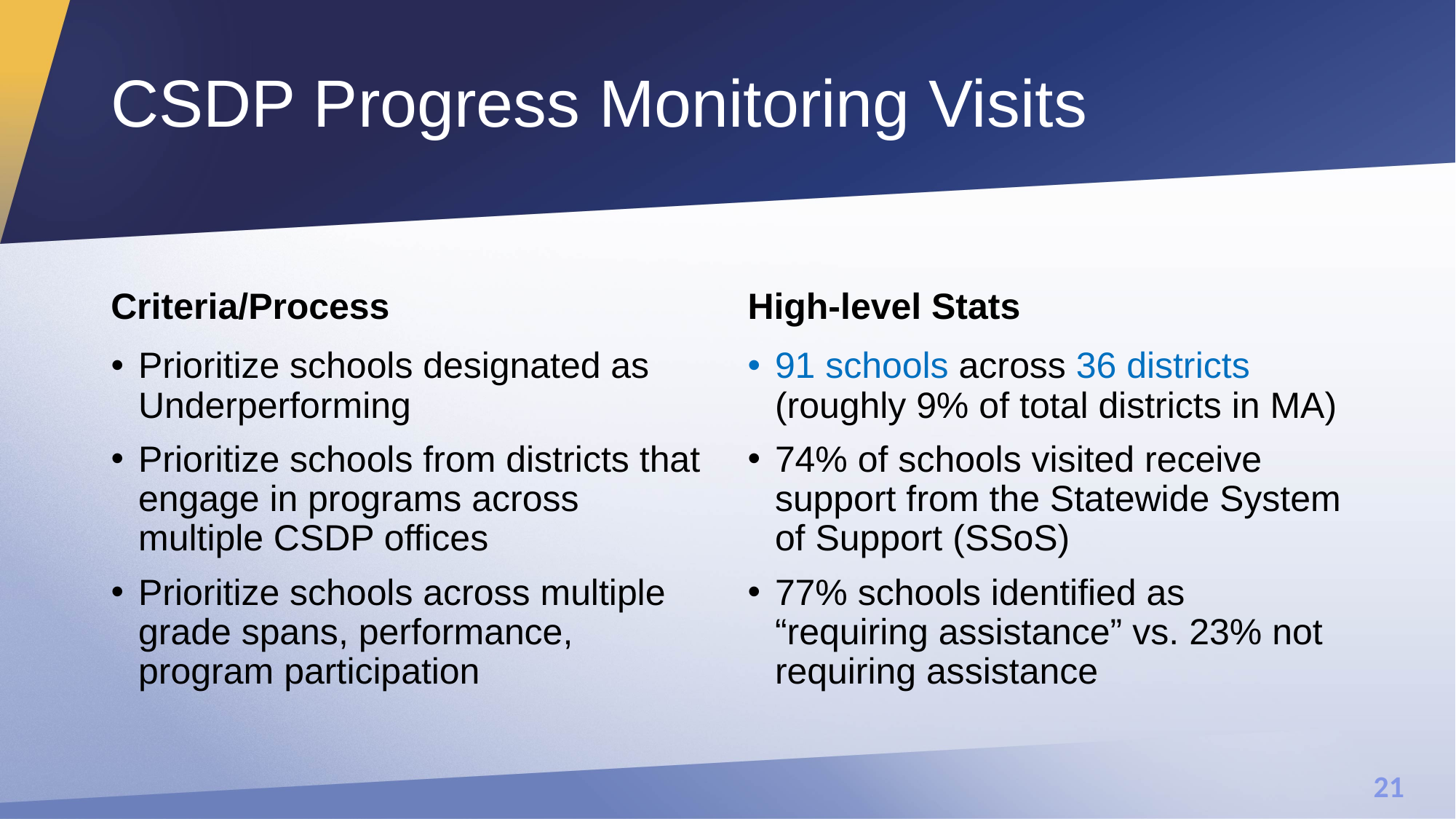

# CSDP Progress Monitoring Visits
Criteria/Process
High-level Stats
Prioritize schools designated as Underperforming
Prioritize schools from districts that engage in programs across multiple CSDP offices
Prioritize schools across multiple grade spans, performance, program participation
91 schools across 36 districts (roughly 9% of total districts in MA)
74% of schools visited receive support from the Statewide System of Support (SSoS)
77% schools identified as “requiring assistance” vs. 23% not requiring assistance